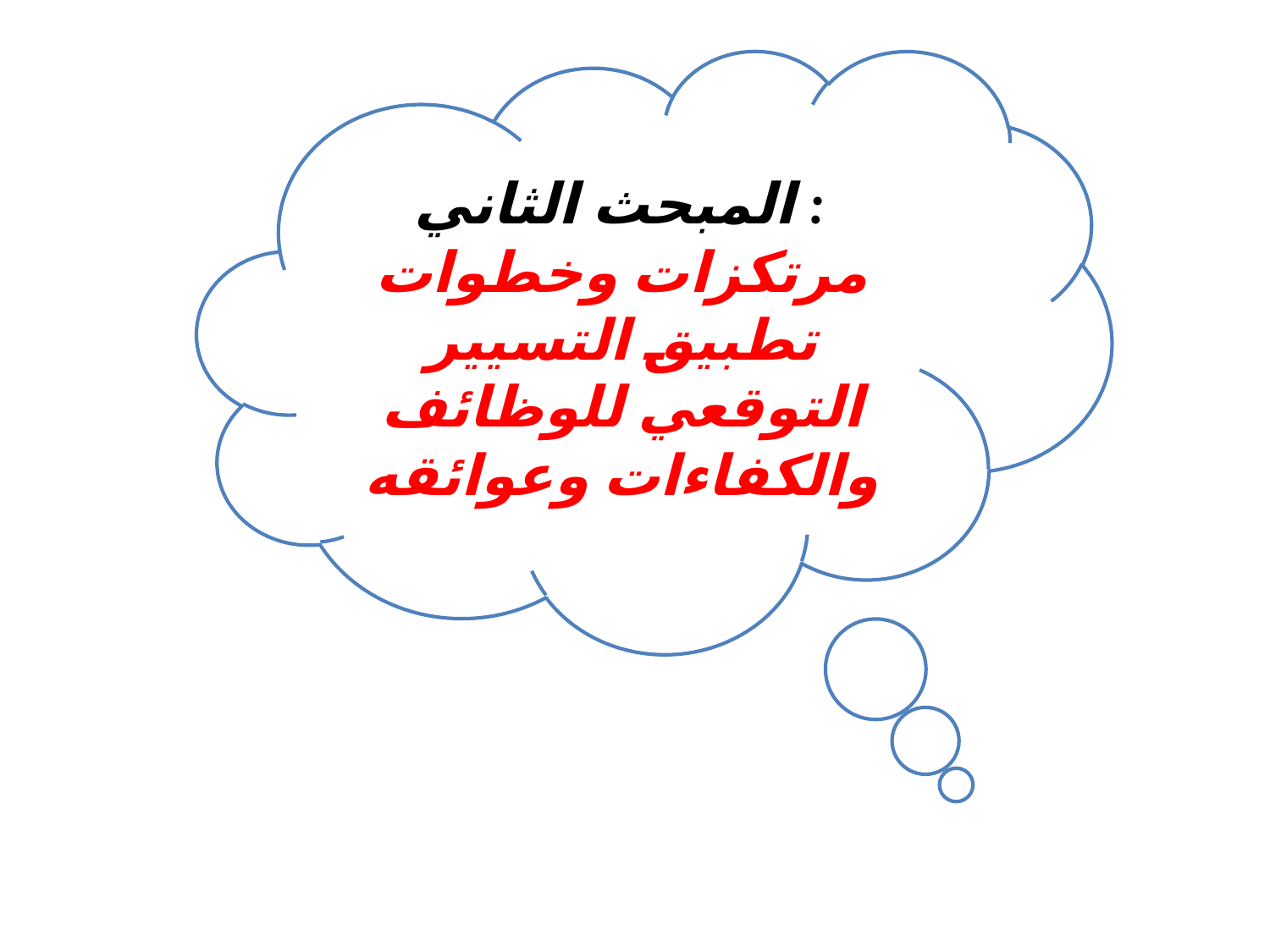

المبحث الثاني :
مرتكزات وخطوات تطبيق التسيير التوقعي للوظائف والكفاءات وعوائقه